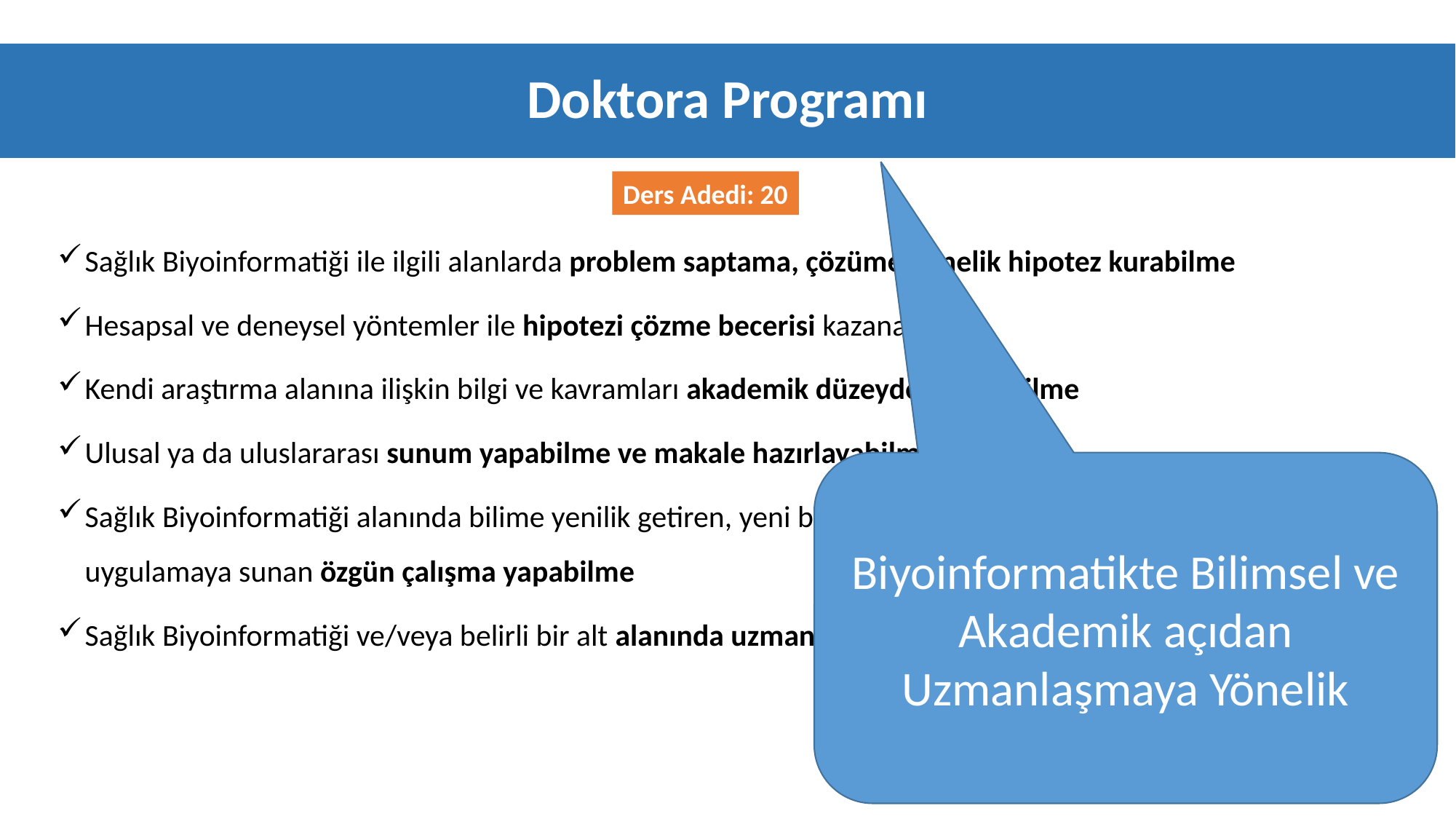

# Doktora Programı
Ders Adedi: 20
Sağlık Biyoinformatiği ile ilgili alanlarda problem saptama, çözüme yönelik hipotez kurabilme
Hesapsal ve deneysel yöntemler ile hipotezi çözme becerisi kazanabilme
Kendi araştırma alanına ilişkin bilgi ve kavramları akademik düzeyde tartışabilme
Ulusal ya da uluslararası sunum yapabilme ve makale hazırlayabilme
Sağlık Biyoinformatiği alanında bilime yenilik getiren, yeni bir bilimsel yöntem geliştiren ya da iyileştiren ve uygulamaya sunan özgün çalışma yapabilme
Sağlık Biyoinformatiği ve/veya belirli bir alt alanında uzmanlaşabilme
Biyoinformatikte Bilimsel ve Akademik açıdan Uzmanlaşmaya Yönelik